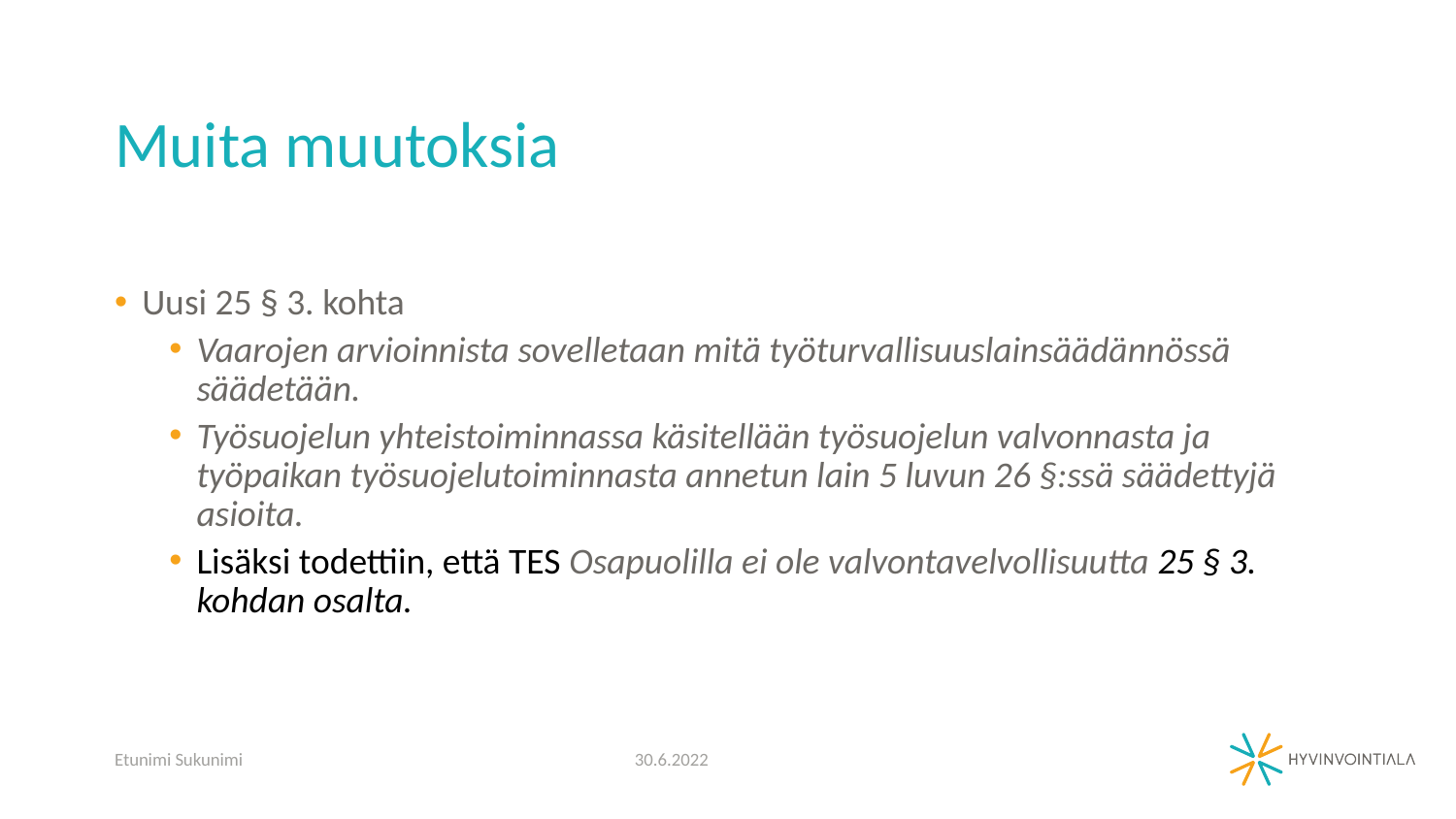

# Muita muutoksia

Uusi 25 § 3. kohta
Vaarojen arvioinnista sovelletaan mitä työturvallisuuslainsäädännössä säädetään.
Työsuojelun yhteistoiminnassa käsitellään työsuojelun valvonnasta ja työpaikan työsuojelutoiminnasta annetun lain 5 luvun 26 §:ssä säädettyjä asioita.
Lisäksi todettiin, että TES Osapuolilla ei ole valvontavelvollisuutta 25 § 3. kohdan osalta.

Etunimi Sukunimi
30.6.2022